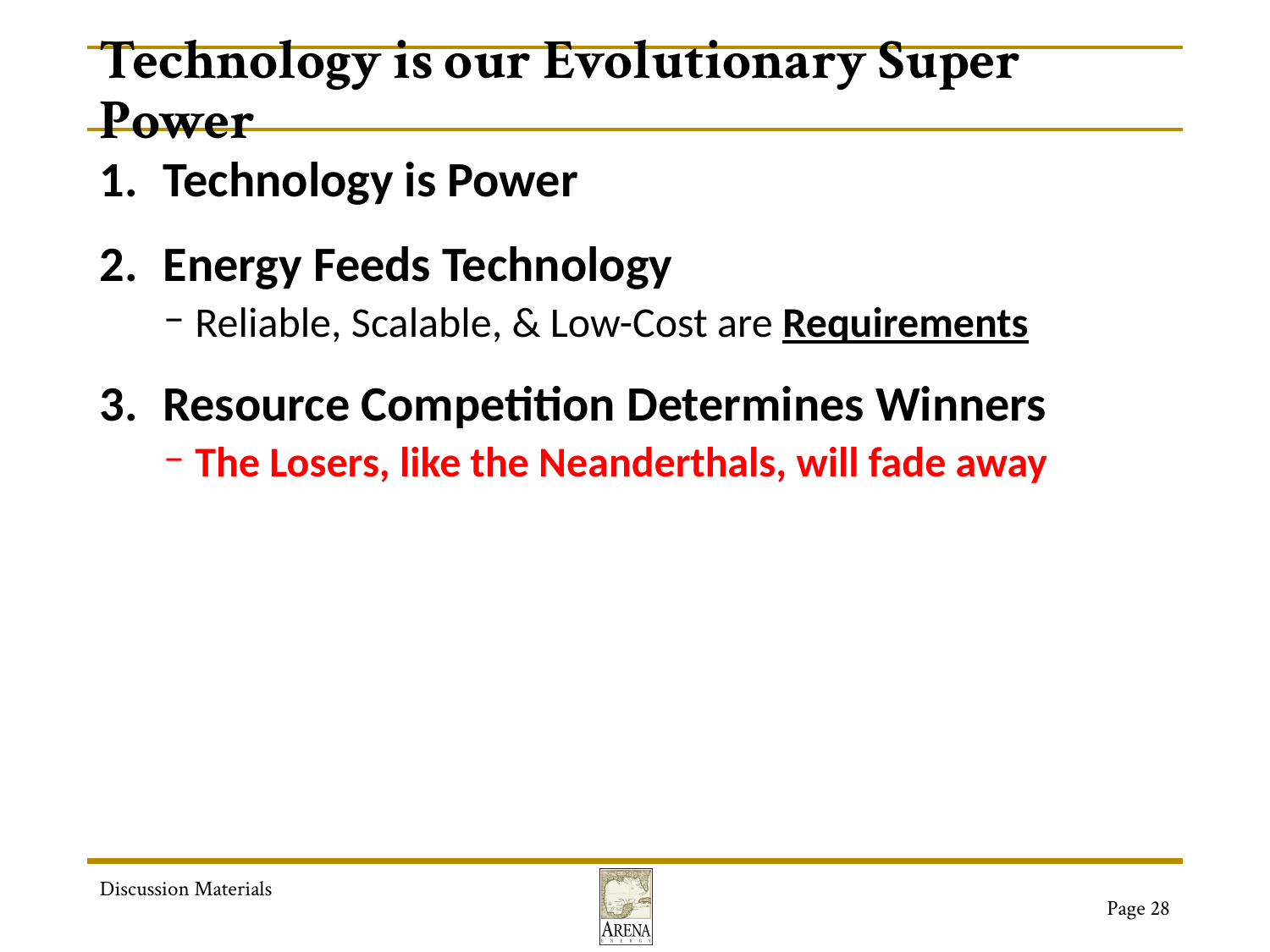

# Technology is our Evolutionary Super Power
Technology is Power
Energy Feeds Technology
Reliable, Scalable, & Low-Cost are Requirements
Resource Competition Determines Winners
The Losers, like the Neanderthals, will fade away